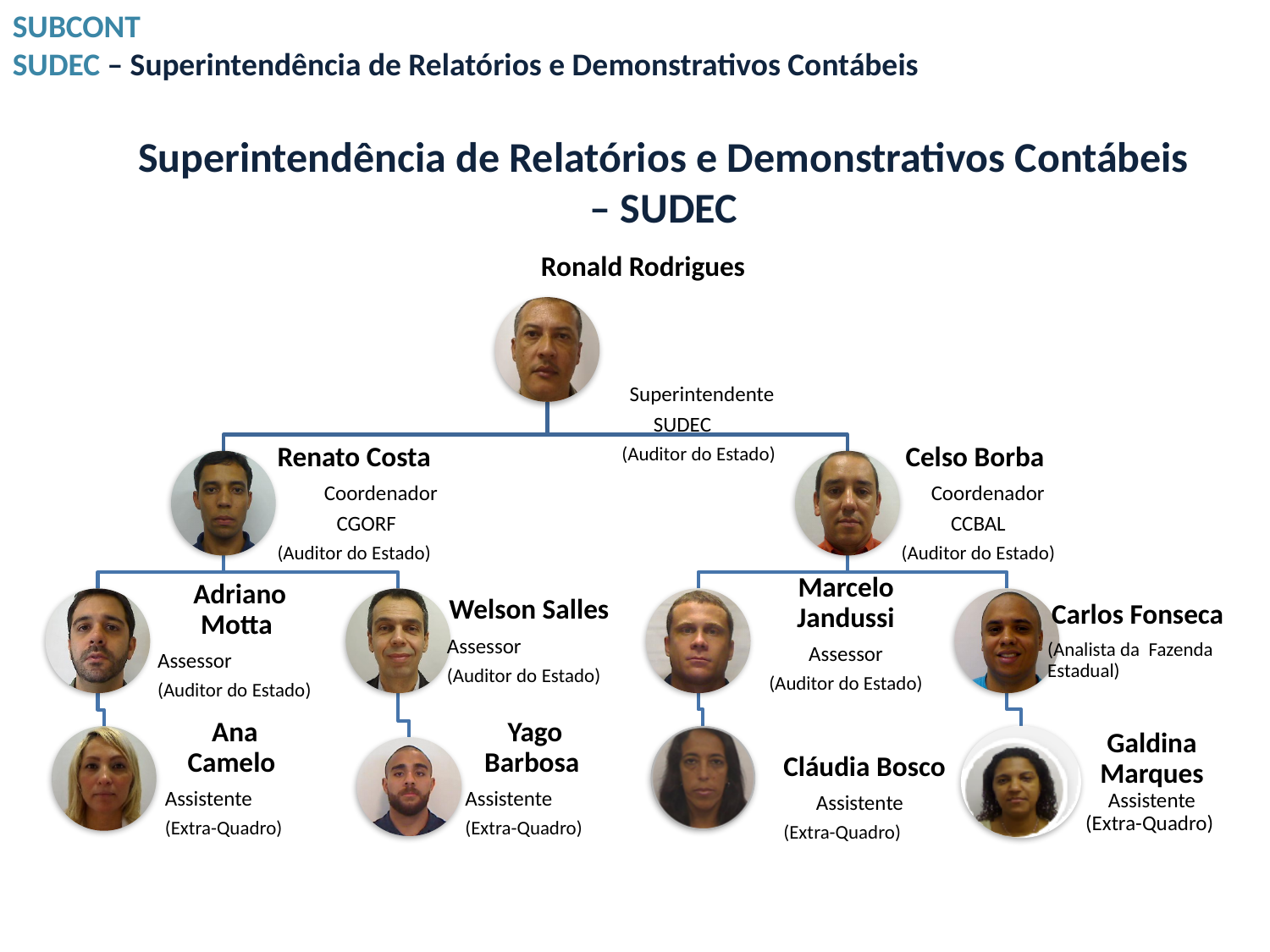

SUBCONT
SUDEC – Superintendência de Relatórios e Demonstrativos Contábeis
Superintendência de Relatórios e Demonstrativos Contábeis – SUDEC
Ronald Rodrigues
               Superintendente
       SUDEC
               (Auditor do Estado)
Renato Costa
           Coordenador
     CGORF
(Auditor do Estado)
Adriano Motta
Assessor
(Auditor do Estado)
Ana Camelo
Assistente
(Extra-Quadro)
Welson Salles
Assessor
(Auditor do Estado)
Yago Barbosa
Assistente
(Extra-Quadro)
Celso Borba
    Coordenador
CCBAL
(Auditor do Estado)
Marcelo Jandussi
Assessor
(Auditor do Estado)

Cláudia Bosco
Assistente
(Extra-Quadro)

Carlos Fonseca
(Analista da  Fazenda Estadual)
Galdina Marques Assistente (Extra-Quadro)